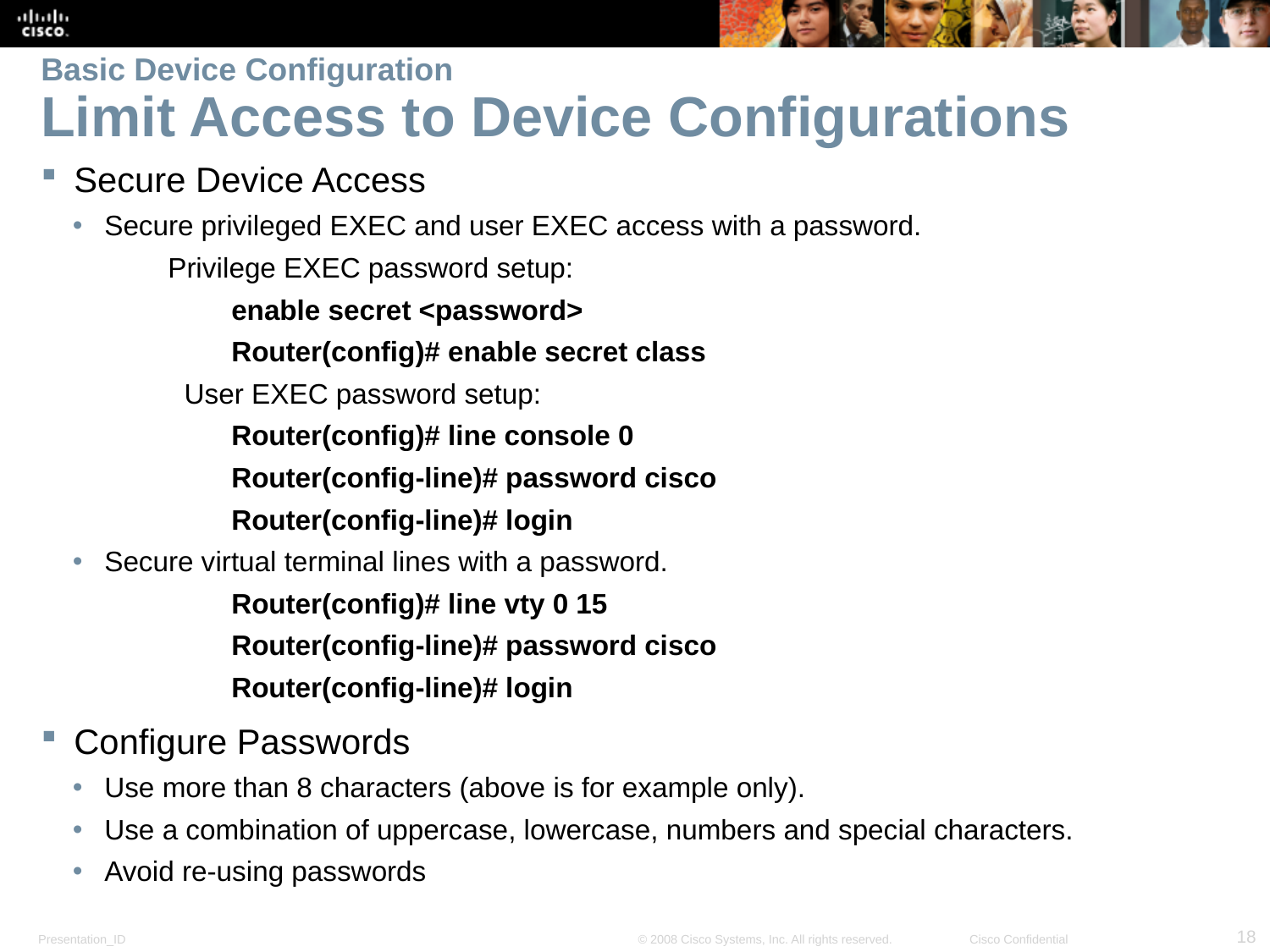

# Basic Device Configuration Limit Access to Device Configurations
Secure Device Access
Secure privileged EXEC and user EXEC access with a password.
Privilege EXEC password setup:
enable secret <password>
Router(config)# enable secret class
User EXEC password setup:
Router(config)# line console 0
Router(config-line)# password cisco
Router(config-line)# login
Secure virtual terminal lines with a password.
Router(config)# line vty 0 15
Router(config-line)# password cisco
Router(config-line)# login
Configure Passwords
Use more than 8 characters (above is for example only).
Use a combination of uppercase, lowercase, numbers and special characters.
Avoid re-using passwords